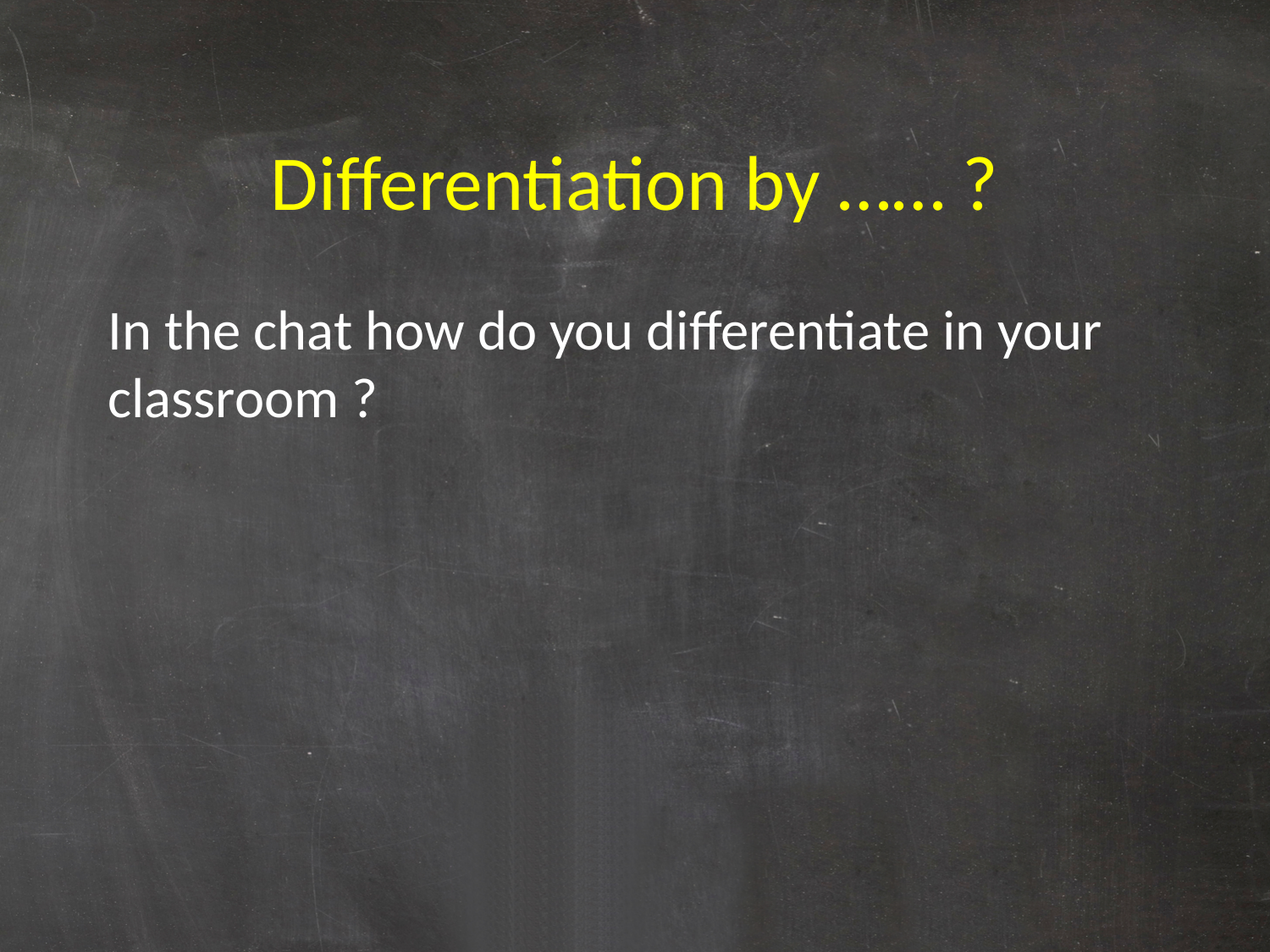

# Differentiation by …… ?
In the chat how do you differentiate in your classroom ?